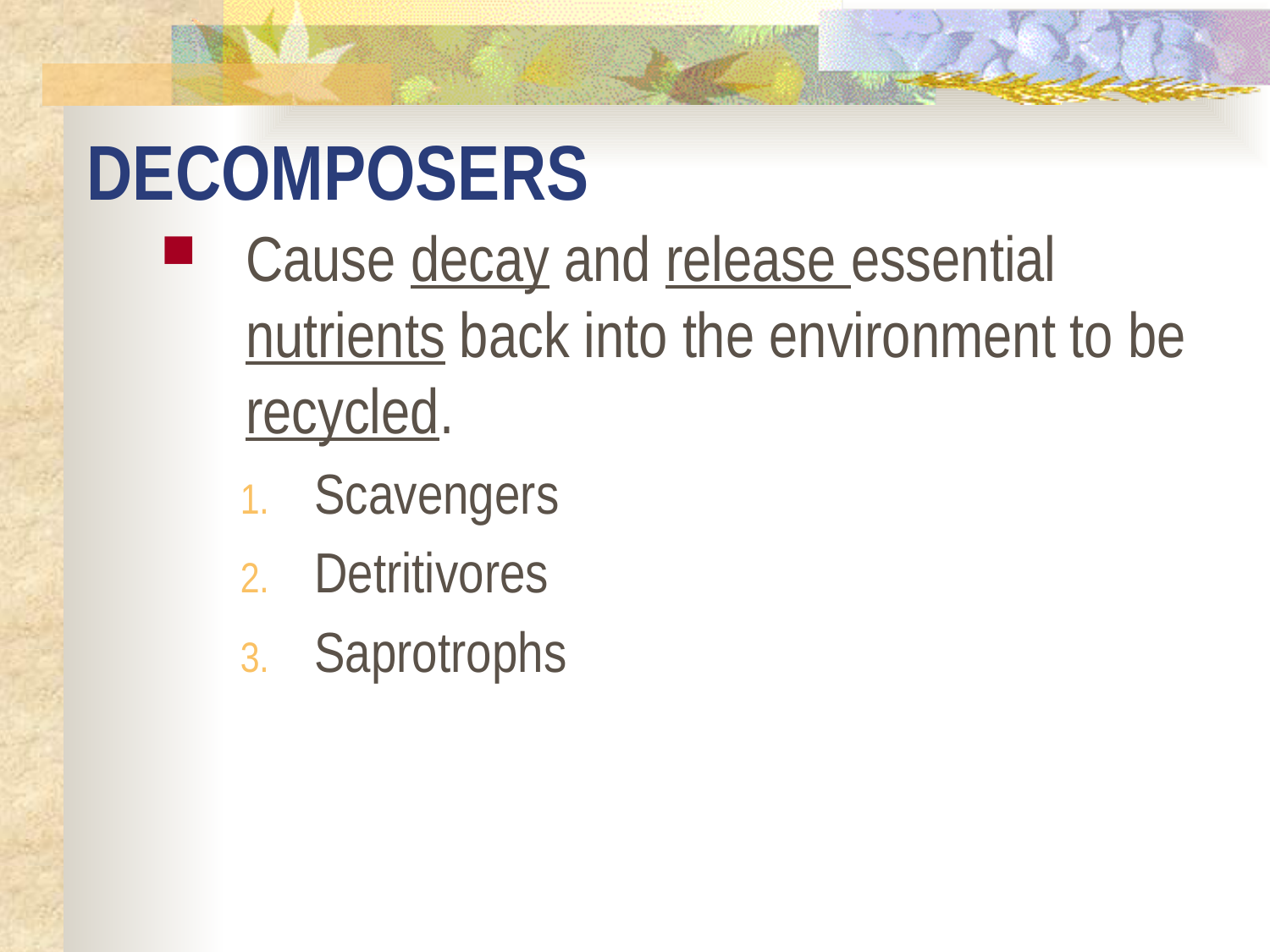

# DECOMPOSERS
Cause decay and release essential nutrients back into the environment to be recycled.
Scavengers
Detritivores
Saprotrophs